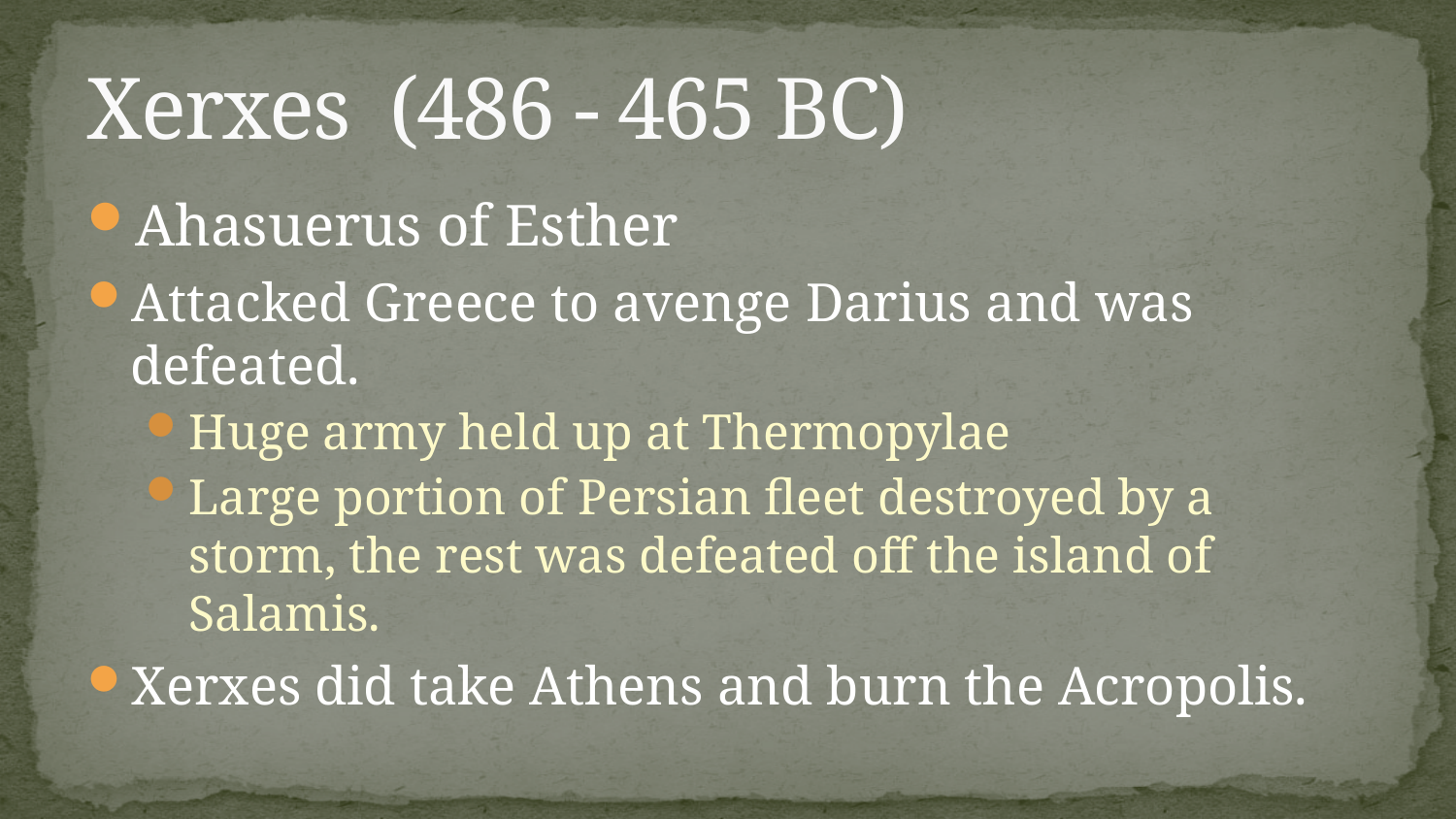

# Xerxes  (486 - 465 BC)
Ahasuerus of Esther
Attacked Greece to avenge Darius and was defeated.
Huge army held up at Thermopylae
Large portion of Persian fleet destroyed by a storm, the rest was defeated off the island of Salamis.
Xerxes did take Athens and burn the Acropolis.